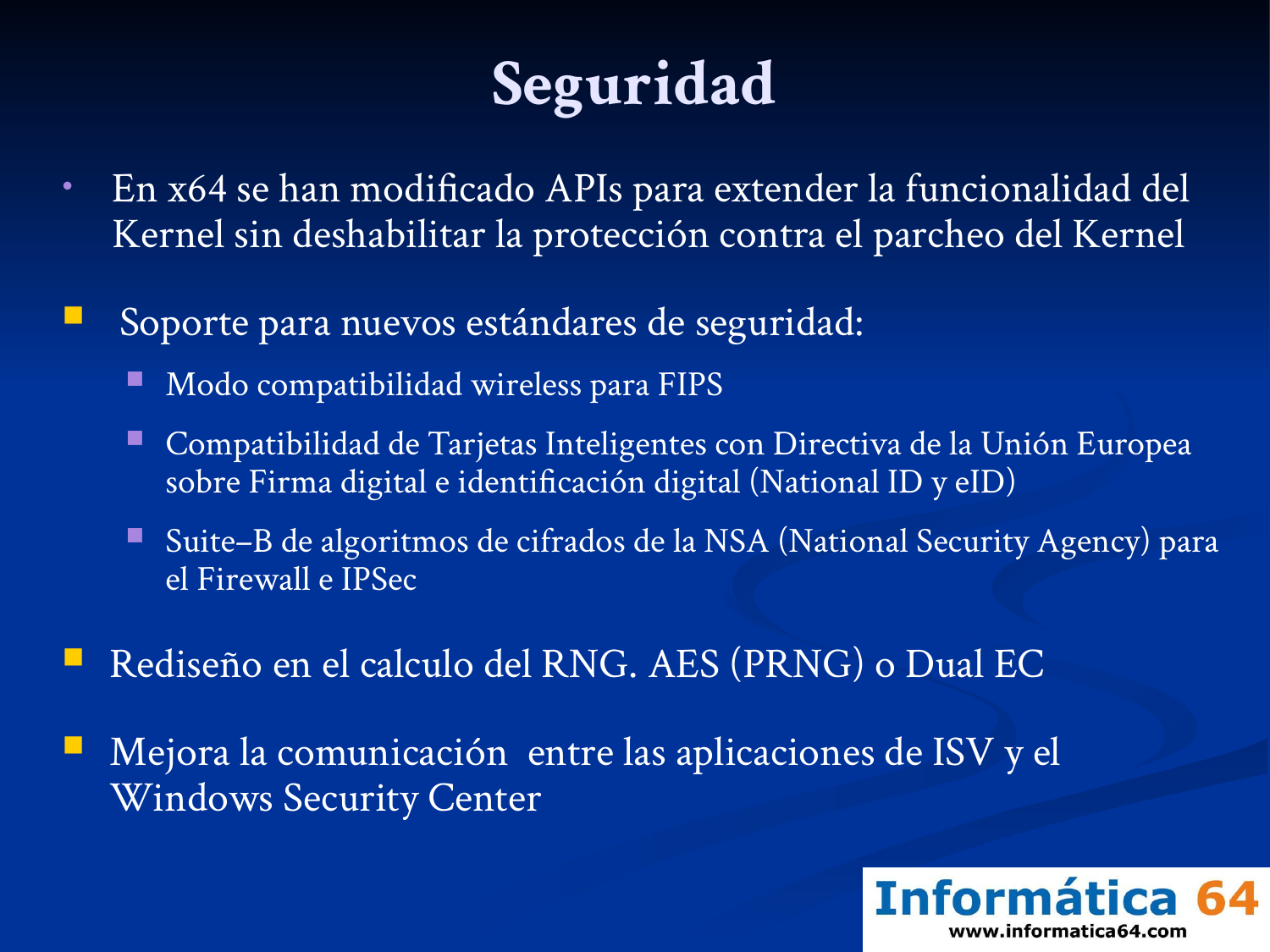

# Seguridad
En x64 se han modificado APIs para extender la funcionalidad del Kernel sin deshabilitar la protección contra el parcheo del Kernel
 Soporte para nuevos estándares de seguridad:
Modo compatibilidad wireless para FIPS
Compatibilidad de Tarjetas Inteligentes con Directiva de la Unión Europea sobre Firma digital e identificación digital (National ID y eID)
Suite–B de algoritmos de cifrados de la NSA (National Security Agency) para el Firewall e IPSec
Rediseño en el calculo del RNG. AES (PRNG) o Dual EC
Mejora la comunicación  entre las aplicaciones de ISV y el Windows Security Center